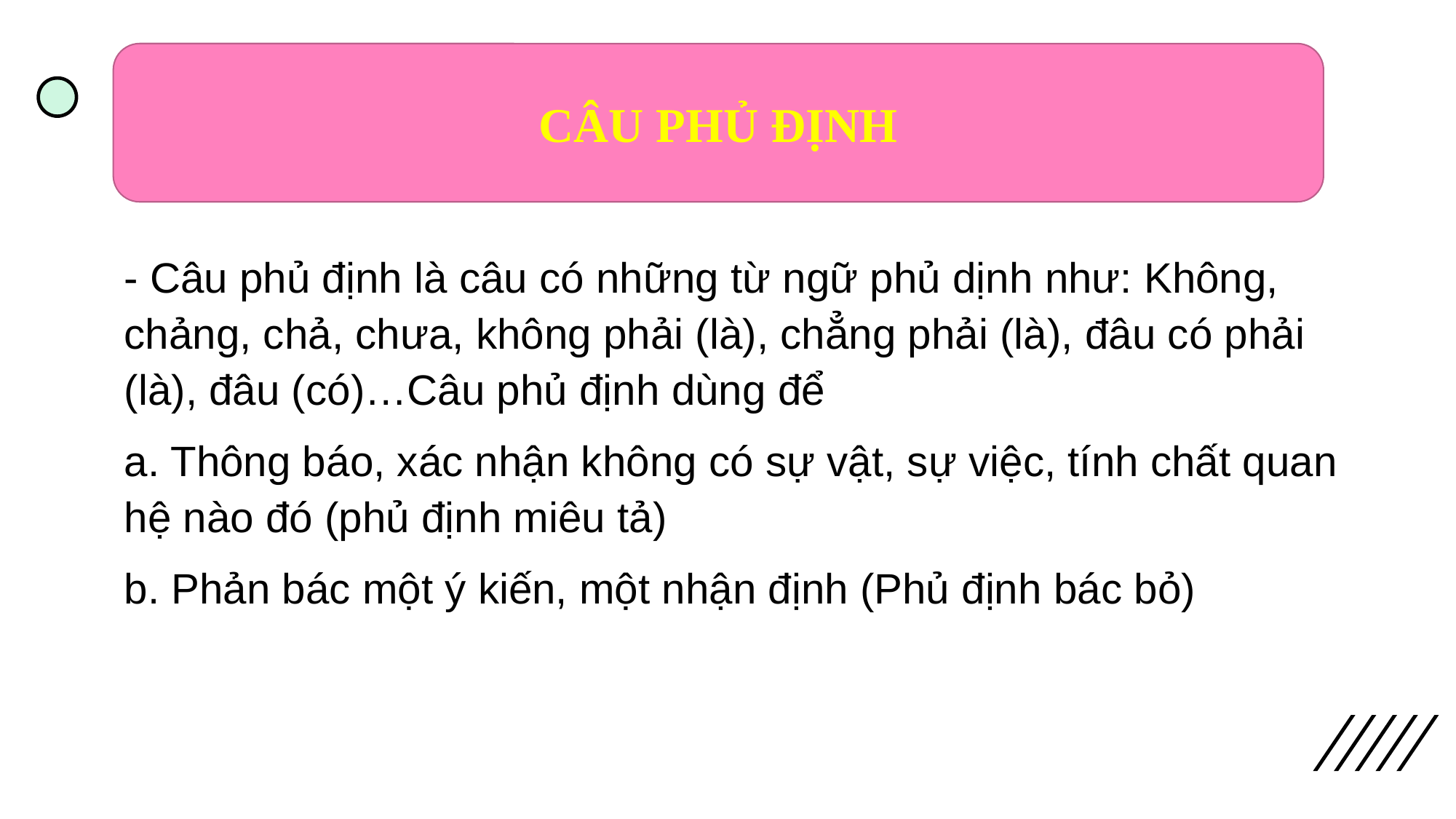

#
CÂU PHỦ ĐỊNH
- Câu phủ định là câu có những từ ngữ phủ dịnh như: Không, chảng, chả, chưa, không phải (là), chẳng phải (là), đâu có phải (là), đâu (có)…Câu phủ định dùng để
a. Thông báo, xác nhận không có sự vật, sự việc, tính chất quan hệ nào đó (phủ định miêu tả)
b. Phản bác một ý kiến, một nhận định (Phủ định bác bỏ)